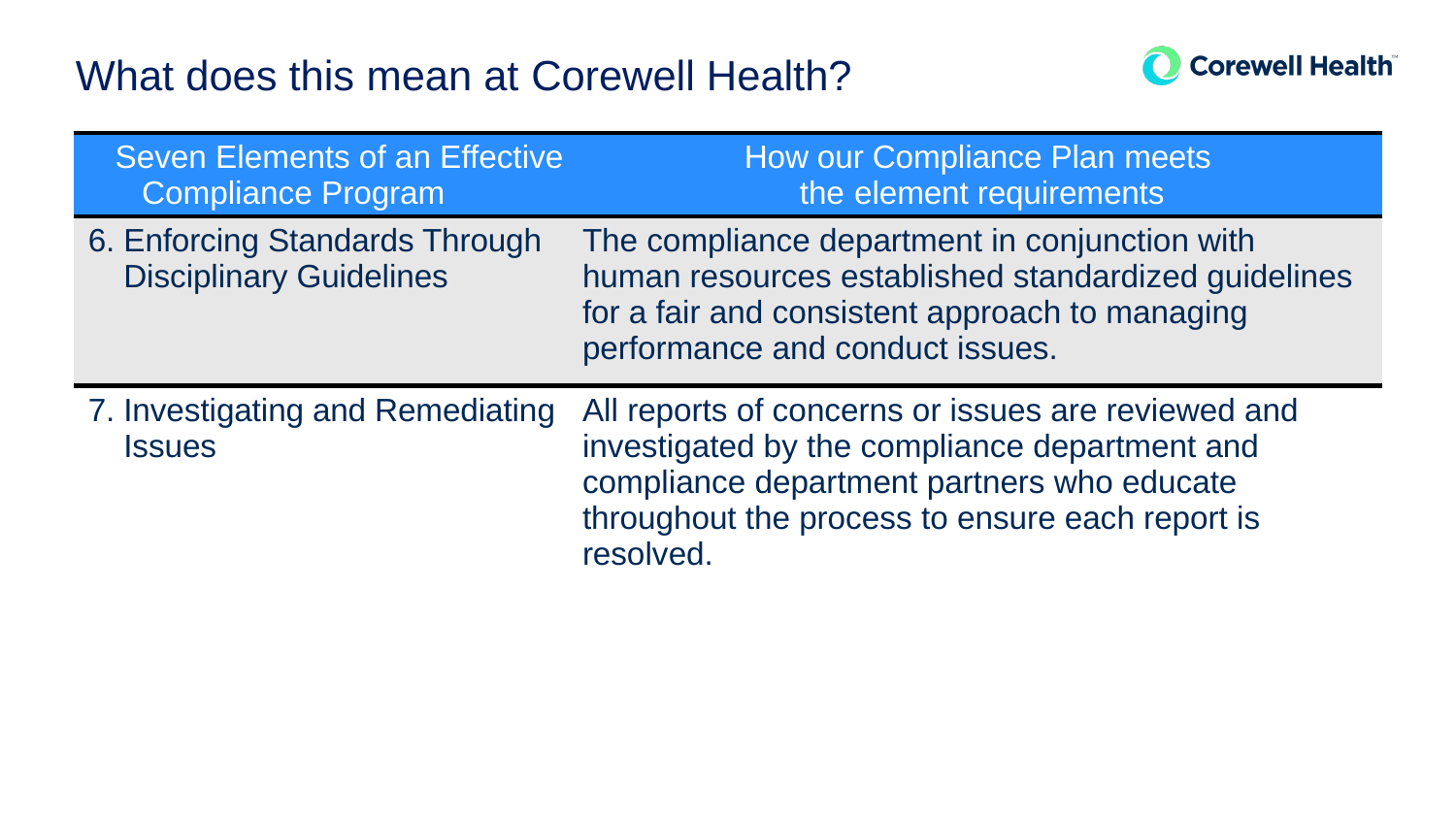

# What does this mean at Corewell Health?
| Seven Elements of an Effective Compliance Program | How our Compliance Plan meets the element requirements |
| --- | --- |
| 6. Enforcing Standards Through Disciplinary Guidelines | The compliance department in conjunction with human resources established standardized guidelines for a fair and consistent approach to managing performance and conduct issues. |
| 7. Investigating and Remediating Issues | All reports of concerns or issues are reviewed and investigated by the compliance department and compliance department partners who educate throughout the process to ensure each report is resolved. |